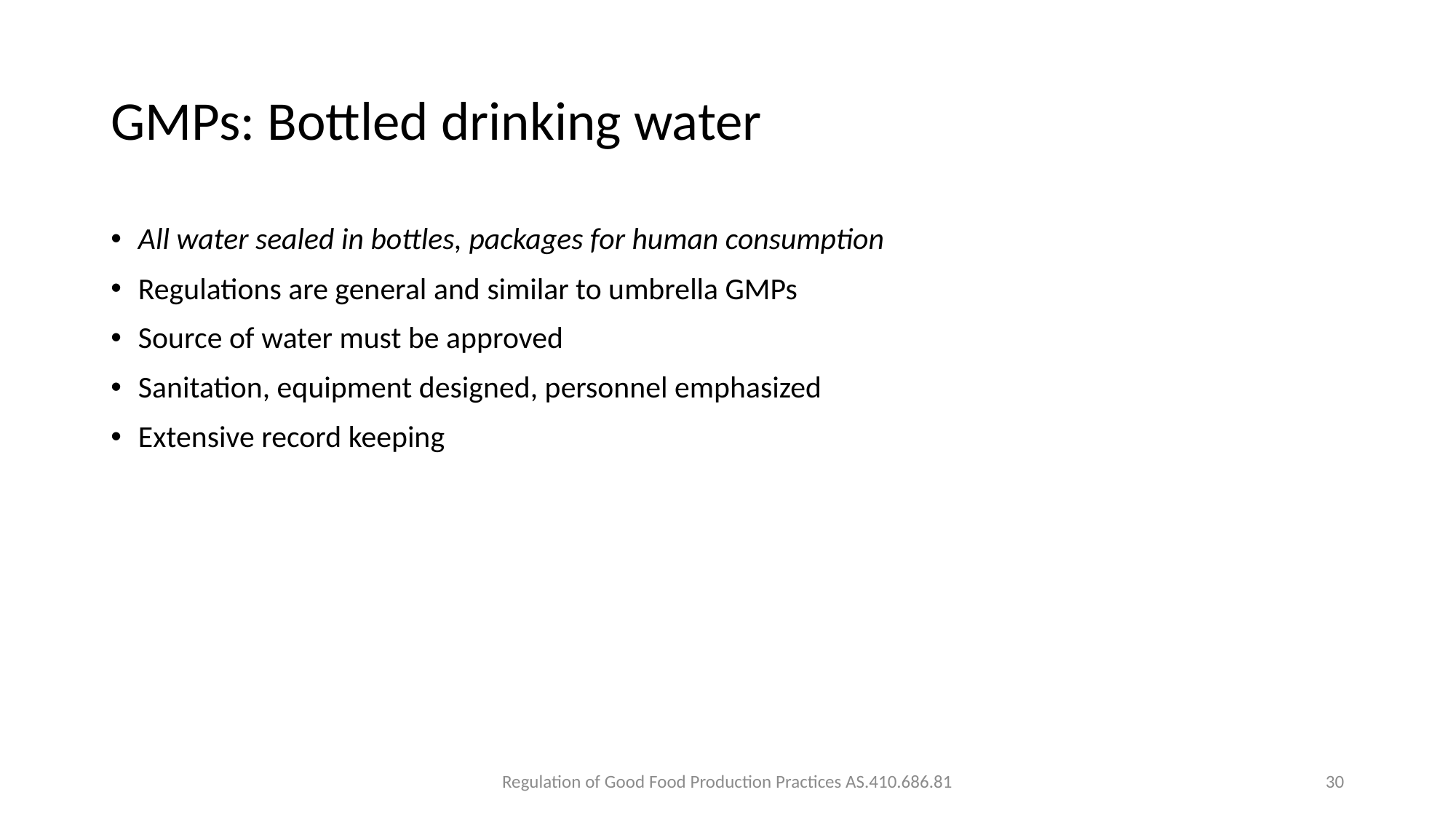

# GMPs: Bottled drinking water
All water sealed in bottles, packages for human consumption
Regulations are general and similar to umbrella GMPs
Source of water must be approved
Sanitation, equipment designed, personnel emphasized
Extensive record keeping

Regulation of Good Food Production Practices AS.410.686.81
30